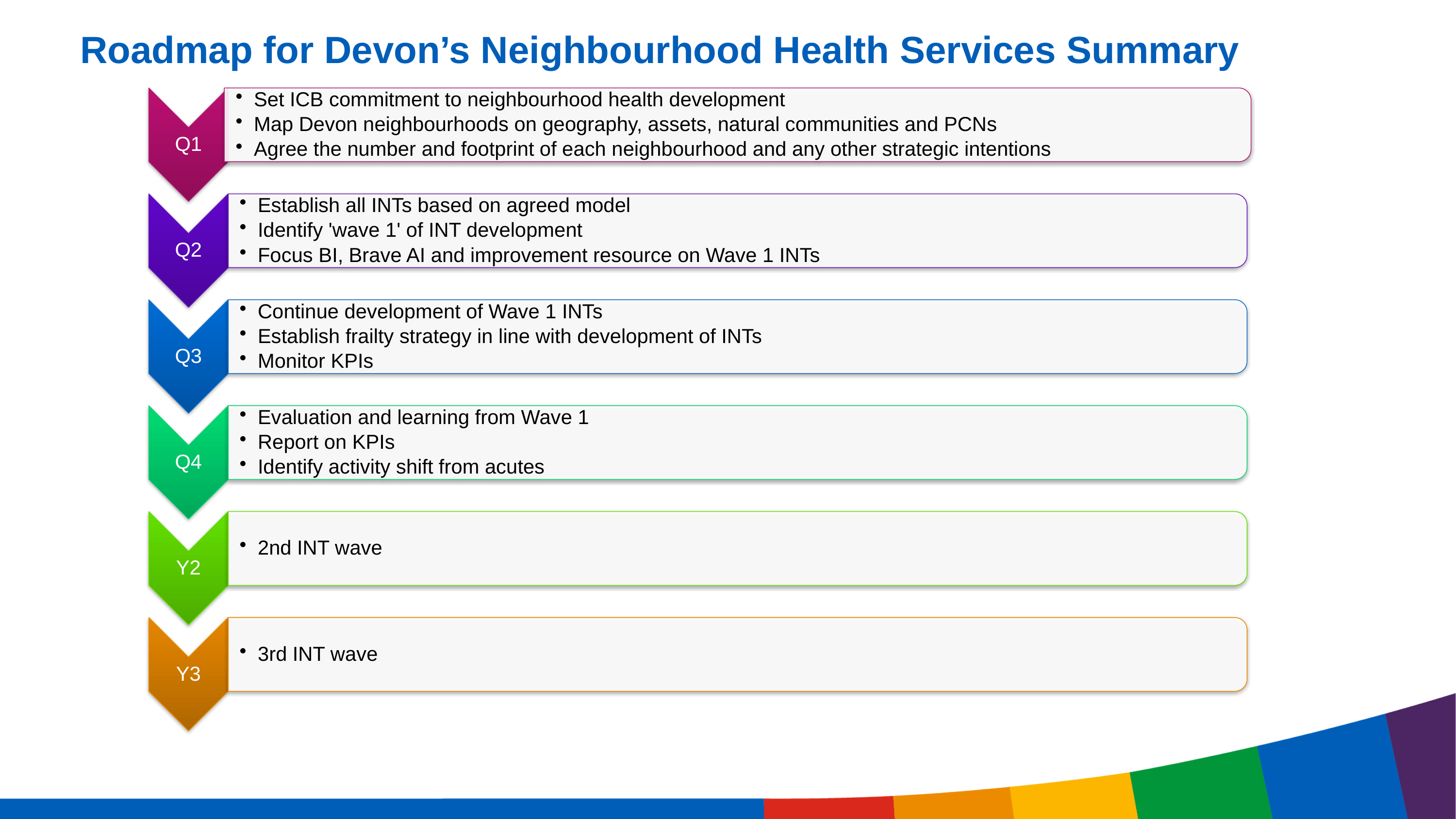

# Roadmap for Devon’s Neighbourhood Health Services Summary
Q1
Set ICB commitment to neighbourhood health development
Map Devon neighbourhoods on geography, assets, natural communities and PCNs
Agree the number and footprint of each neighbourhood and any other strategic intentions
Q2
Establish all INTs based on agreed model
Identify 'wave 1' of INT development
Focus BI, Brave AI and improvement resource on Wave 1 INTs
Q3
Continue development of Wave 1 INTs
Establish frailty strategy in line with development of INTs
Monitor KPIs
Q4
Evaluation and learning from Wave 1
Report on KPIs
Identify activity shift from acutes
Y2
2nd INT wave
Y3
3rd INT wave